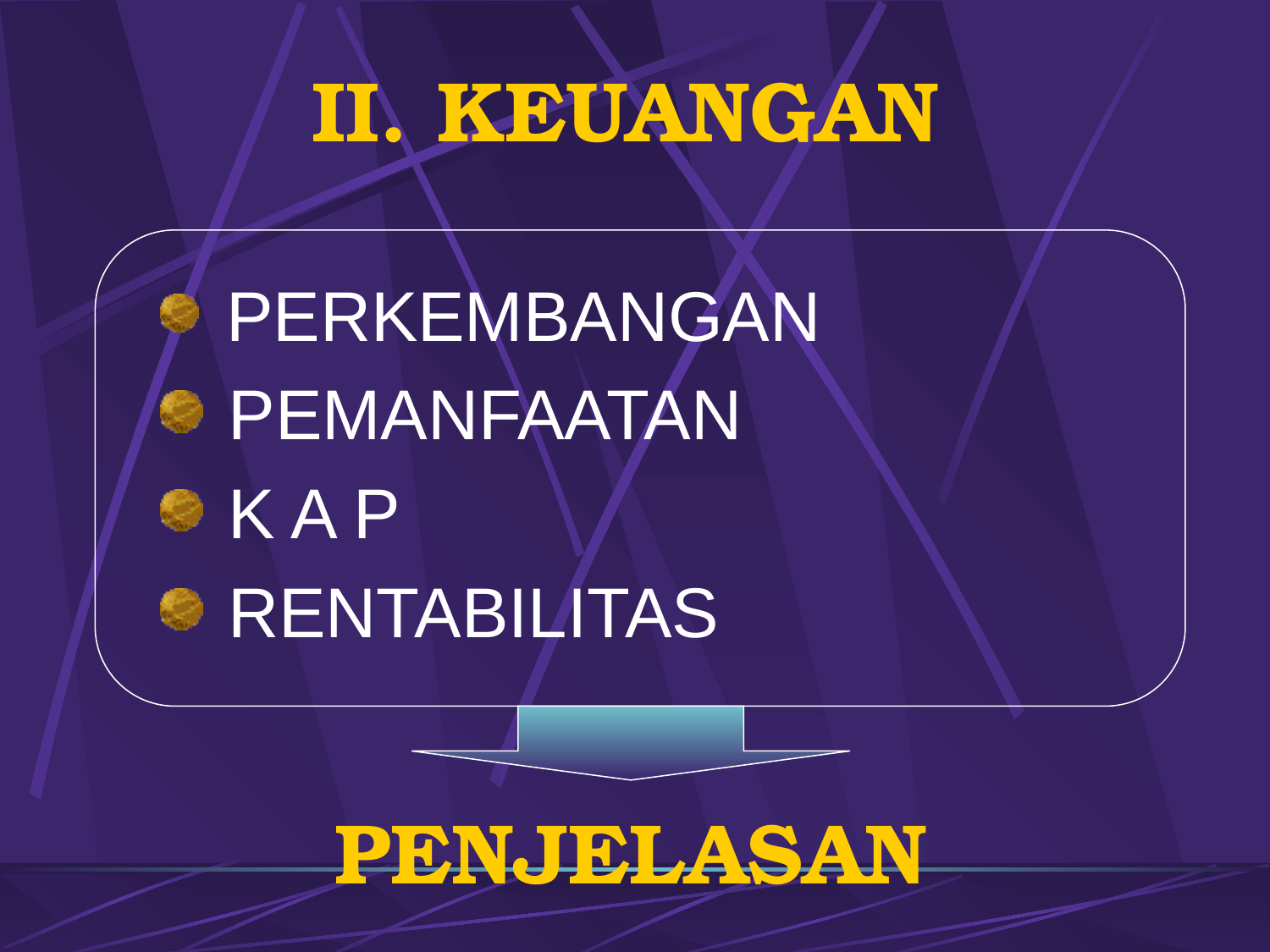

# II. KEUANGAN

 PERKEMBANGAN
 PEMANFAATAN
 K A P
 RENTABILITAS
PENJELASAN